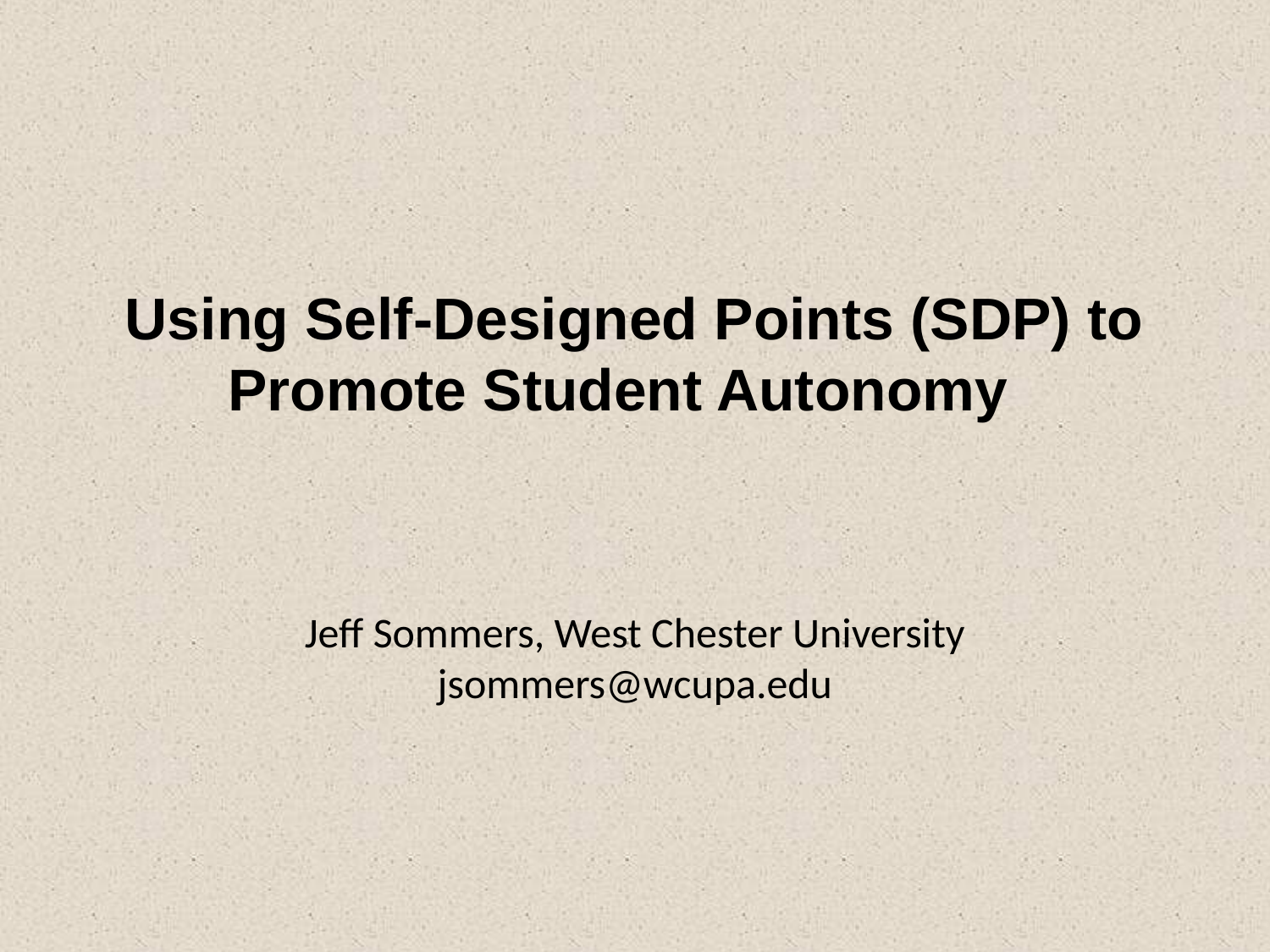

# Using Self-Designed Points (SDP) to Promote Student Autonomy

Jeff Sommers, West Chester University
jsommers@wcupa.edu